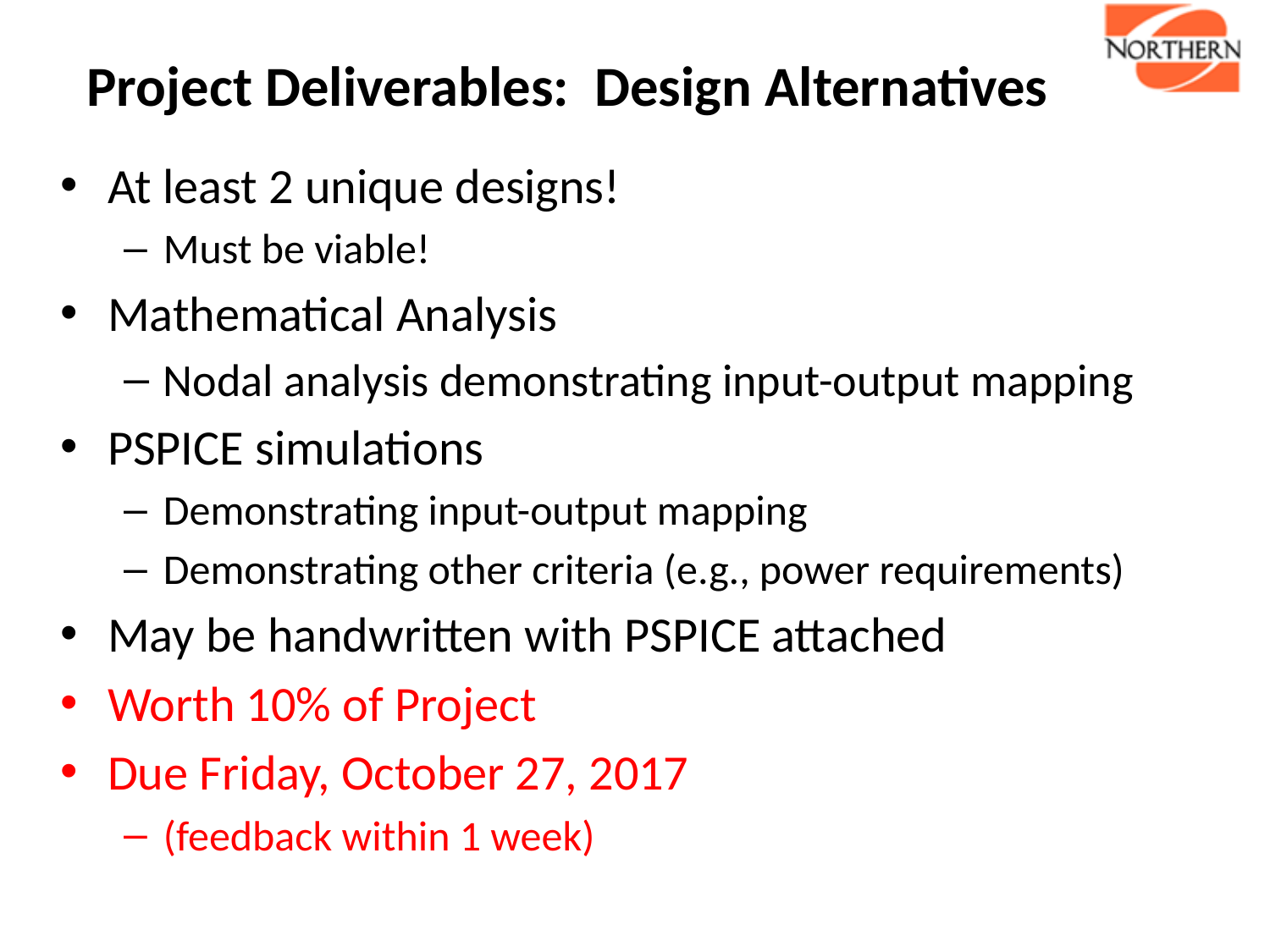

# Project Deliverables:  Design Alternatives
At least 2 unique designs!
Must be viable!
Mathematical Analysis
Nodal analysis demonstrating input-output mapping
PSPICE simulations
Demonstrating input-output mapping
Demonstrating other criteria (e.g., power requirements)
May be handwritten with PSPICE attached
Worth 10% of Project
Due Friday, October 27, 2017
(feedback within 1 week)